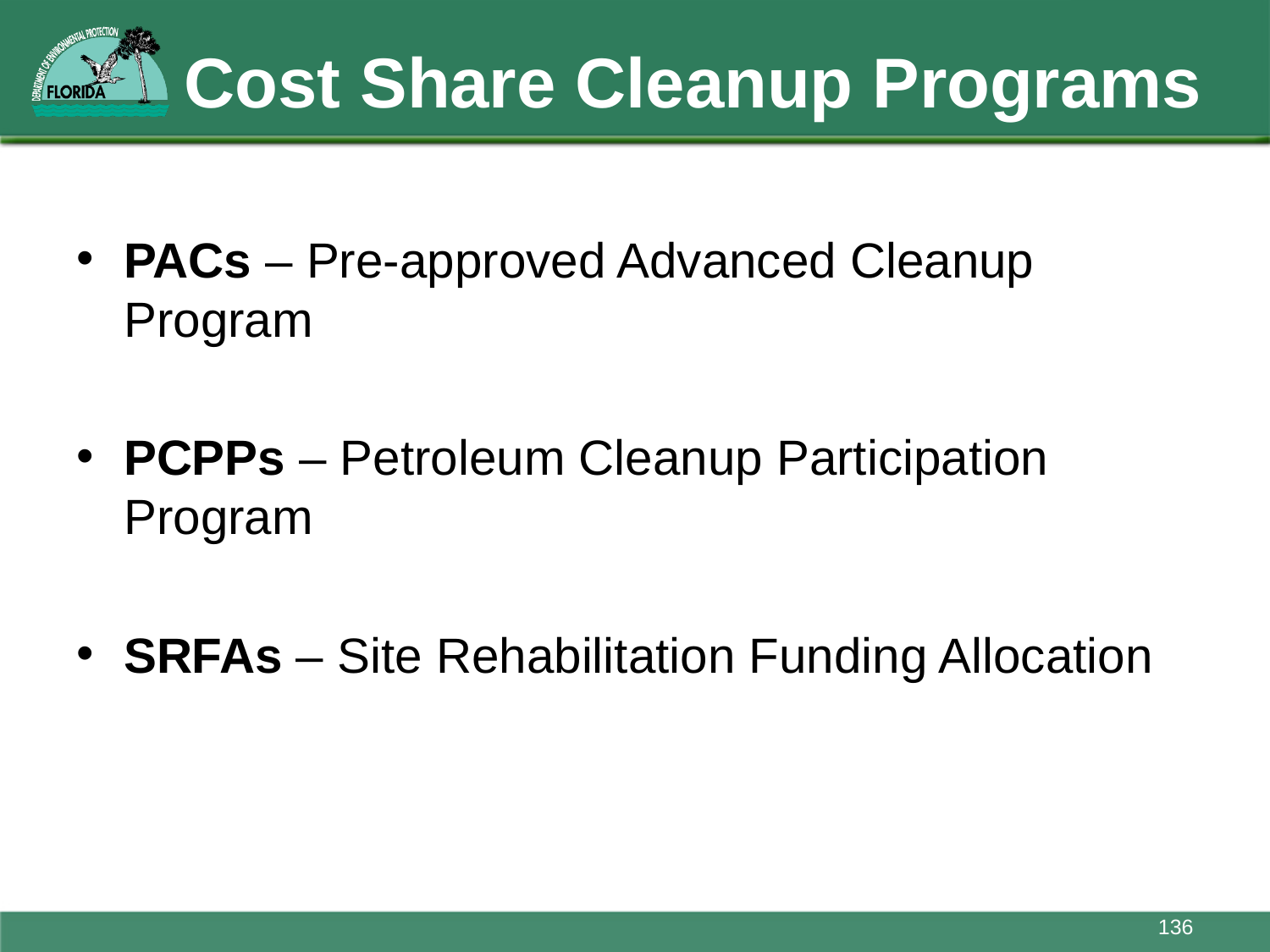

# Cost Share Cleanup Programs
PACs – Pre-approved Advanced Cleanup Program

PCPPs – Petroleum Cleanup Participation Program

SRFAs – Site Rehabilitation Funding Allocation

136